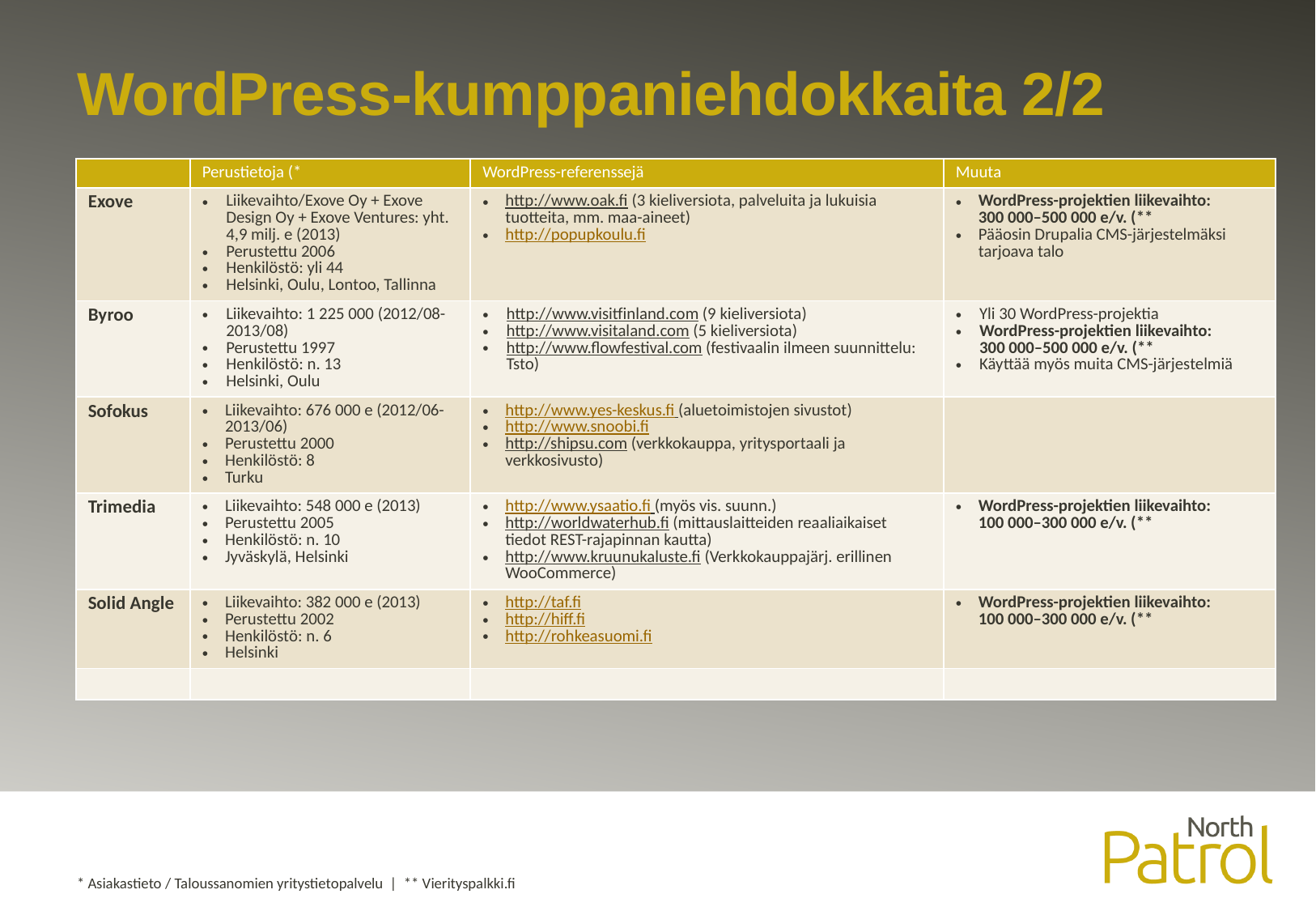

# WordPress-kumppaniehdokkaita 2/2
|  | Perustietoja (\* | WordPress-referenssejä | Muuta |
| --- | --- | --- | --- |
| Exove | Liikevaihto/Exove Oy + Exove Design Oy + Exove Ventures: yht. 4,9 milj. e (2013) Perustettu 2006 Henkilöstö: yli 44 Helsinki, Oulu, Lontoo, Tallinna | http://www.oak.fi (3 kieliversiota, palveluita ja lukuisia tuotteita, mm. maa-aineet) http://popupkoulu.fi | WordPress-projektien liikevaihto: 300 000–500 000 e/v. (\*\* Pääosin Drupalia CMS-järjestelmäksi tarjoava talo |
| Byroo | Liikevaihto: 1 225 000 (2012/08-2013/08) Perustettu 1997 Henkilöstö: n. 13 Helsinki, Oulu | http://www.visitfinland.com (9 kieliversiota) http://www.visitaland.com (5 kieliversiota) http://www.flowfestival.com (festivaalin ilmeen suunnittelu: Tsto) | Yli 30 WordPress-projektia WordPress-projektien liikevaihto: 300 000–500 000 e/v. (\*\* Käyttää myös muita CMS-järjestelmiä |
| Sofokus | Liikevaihto: 676 000 e (2012/06-2013/06) Perustettu 2000 Henkilöstö: 8 Turku | http://www.yes-keskus.fi (aluetoimistojen sivustot) http://www.snoobi.fi http://shipsu.com (verkkokauppa, yritysportaali ja verkkosivusto) |  |
| Trimedia | Liikevaihto: 548 000 e (2013) Perustettu 2005 Henkilöstö: n. 10 Jyväskylä, Helsinki | http://www.ysaatio.fi (myös vis. suunn.) http://worldwaterhub.fi (mittauslaitteiden reaaliaikaiset tiedot REST-rajapinnan kautta) http://www.kruunukaluste.fi (Verkkokauppajärj. erillinen WooCommerce) | WordPress-projektien liikevaihto: 100 000–300 000 e/v. (\*\* |
| Solid Angle | Liikevaihto: 382 000 e (2013) Perustettu 2002 Henkilöstö: n. 6 Helsinki | http://taf.fi http://hiff.fi http://rohkeasuomi.fi | WordPress-projektien liikevaihto: 100 000–300 000 e/v. (\*\* |
|  |  |  |  |

* Asiakastieto / Taloussanomien yritystietopalvelu  |  ** Vierityspalkki.fi